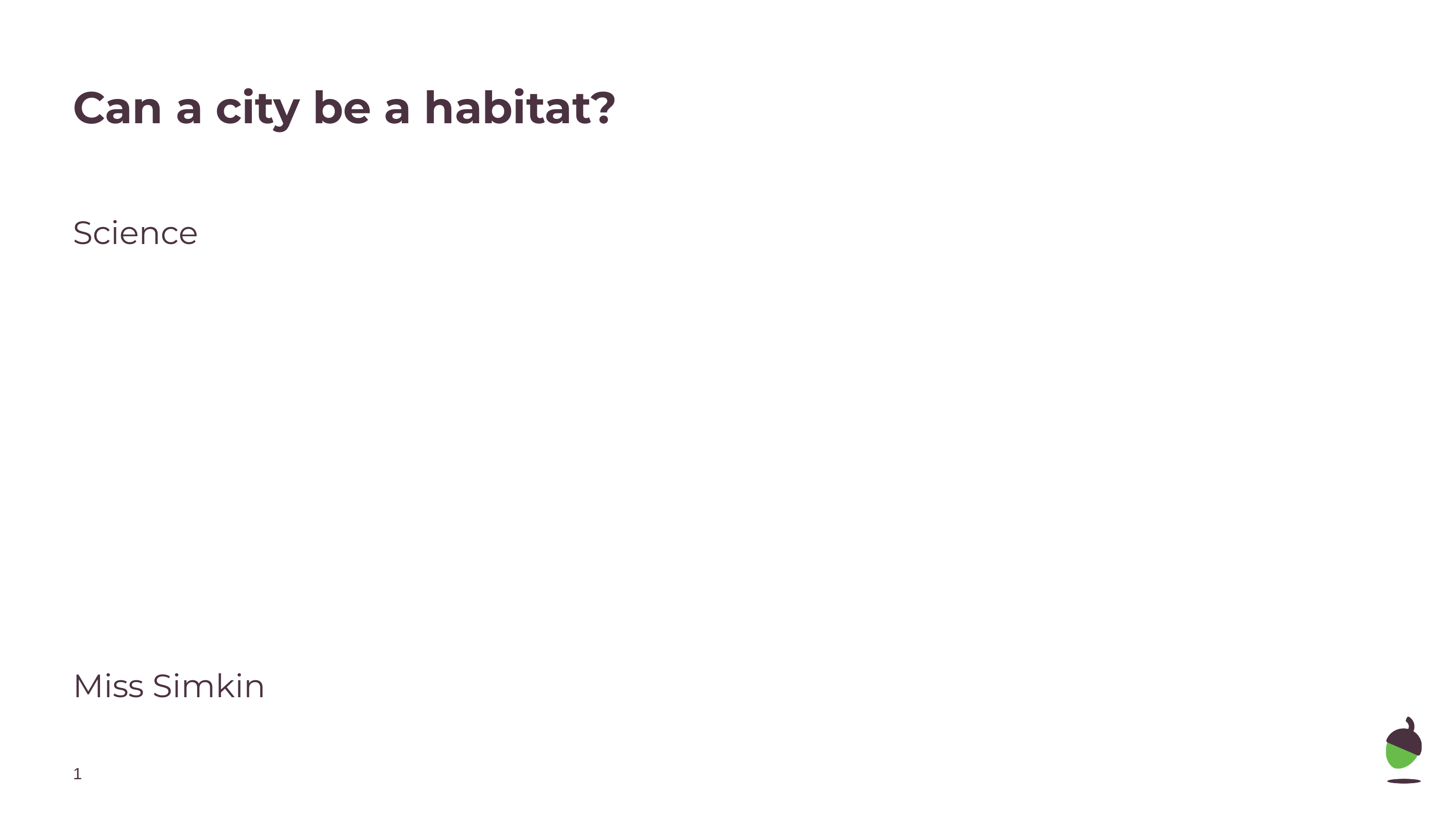

# Can a city be a habitat?
Science
Miss Simkin
1